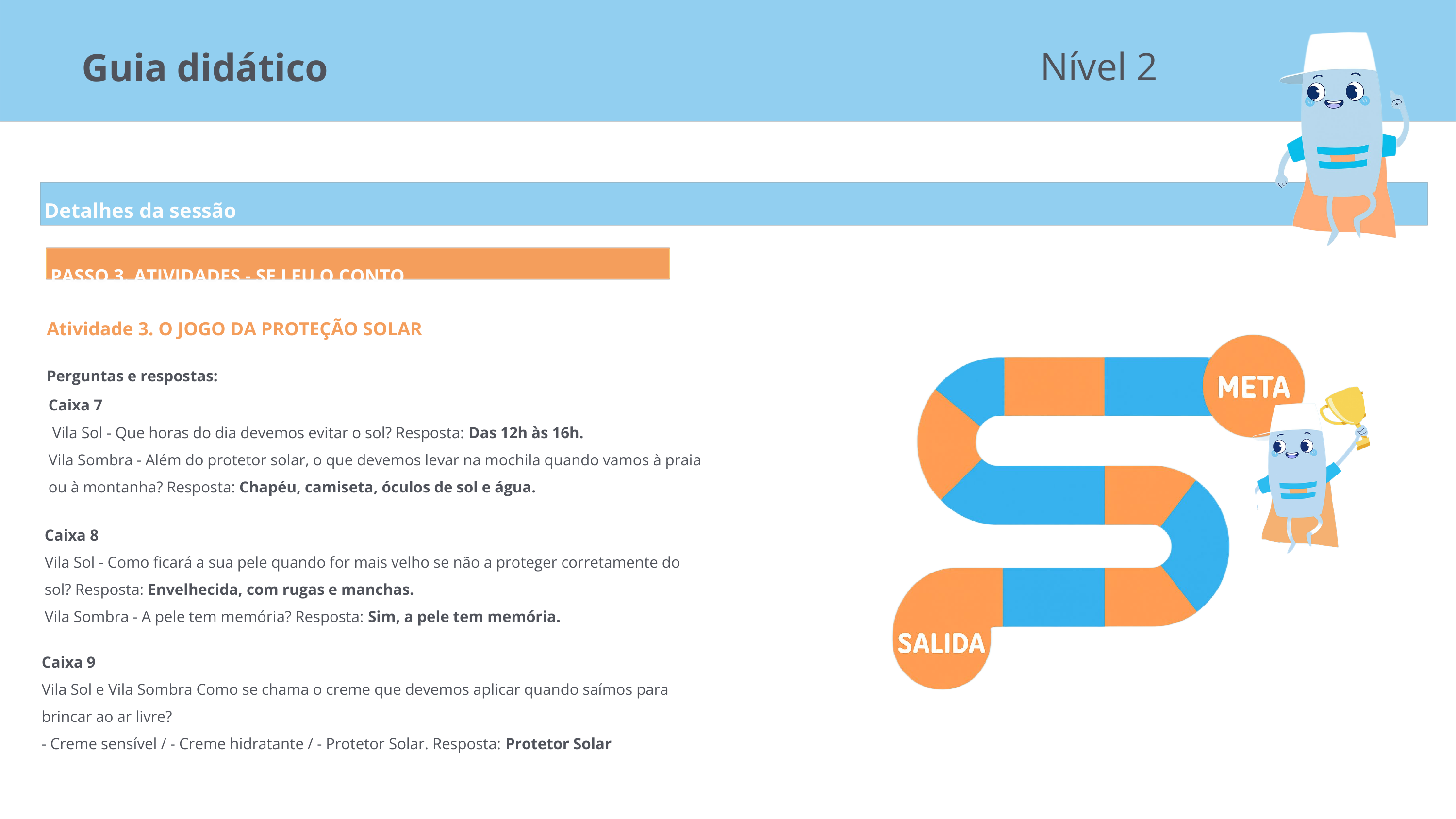

Nível 2
Guia didático

Detalhes da sessão
PASSO 3. ATIVIDADES - SE LEU O CONTO

Atividade 3. O JOGO DA PROTEÇÃO SOLAR
Perguntas e respostas:

Caixa 7
 Vila Sol - Que horas do dia devemos evitar o sol? Resposta: Das 12h às 16h.
Vila Sombra - Além do protetor solar, o que devemos levar na mochila quando vamos à praia
ou à montanha? Resposta: Chapéu, camiseta, óculos de sol e água.

Caixa 8
Vila Sol - Como ﬁcará a sua pele quando for mais velho se não a proteger corretamente do
sol? Resposta: Envelhecida, com rugas e manchas.
Vila Sombra - A pele tem memória? Resposta: Sim, a pele tem memória.
Caixa 9
Vila Sol e Vila Sombra Como se chama o creme que devemos aplicar quando saímos para brincar ao ar livre?
- Creme sensível / - Creme hidratante / - Protetor Solar. Resposta: Protetor Solar